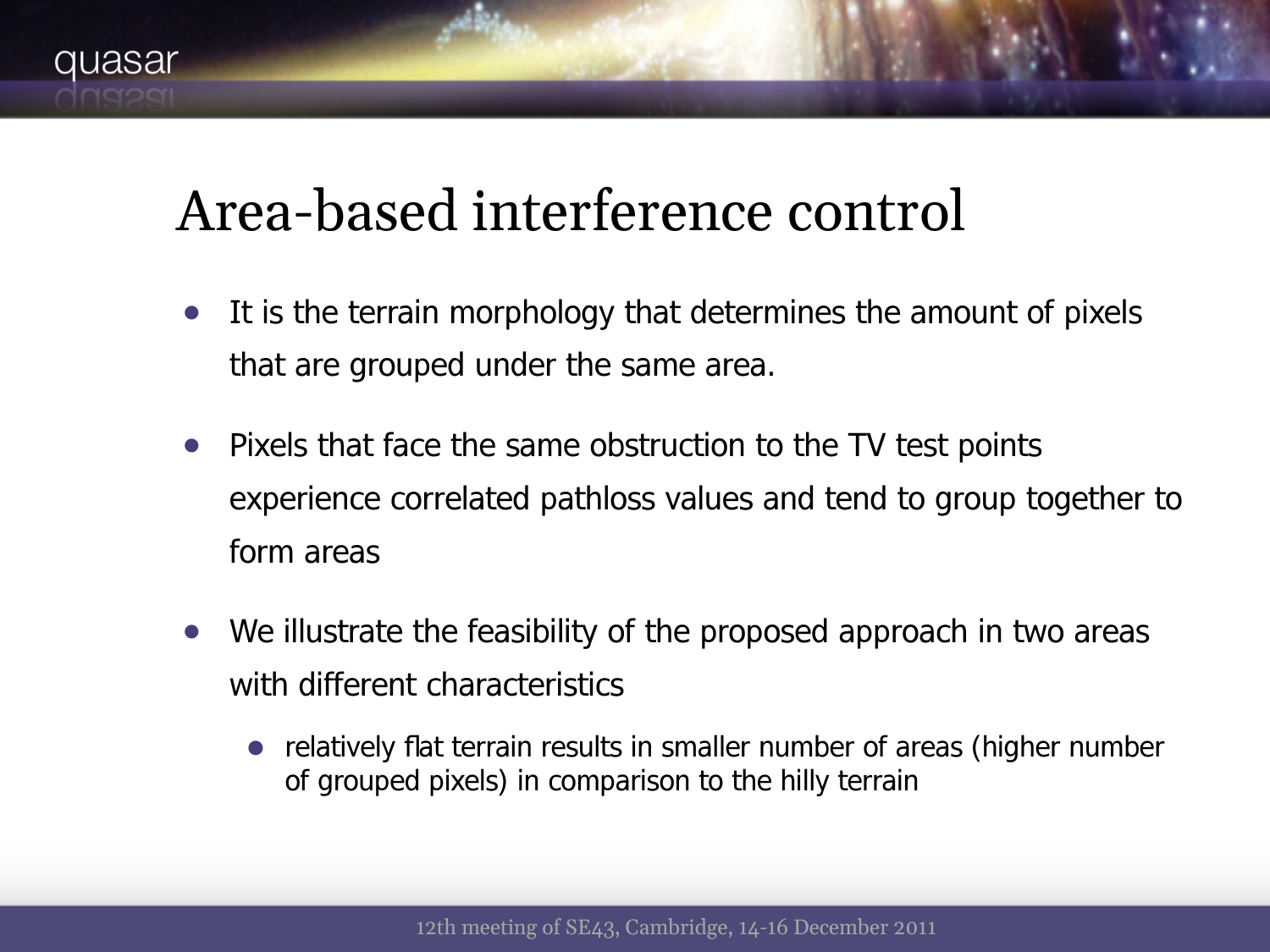

# Area-based interference control
It is the terrain morphology that determines the amount of pixels that are grouped under the same area.
Pixels that face the same obstruction to the TV test points experience correlated pathloss values and tend to group together to  form areas
We illustrate the feasibility of the proposed approach in two areas with different characteristics
relatively flat terrain results in smaller number of areas (higher number of grouped pixels) in comparison to the hilly terrain
12th meeting of SE43, Cambridge, 14-16 December 2011